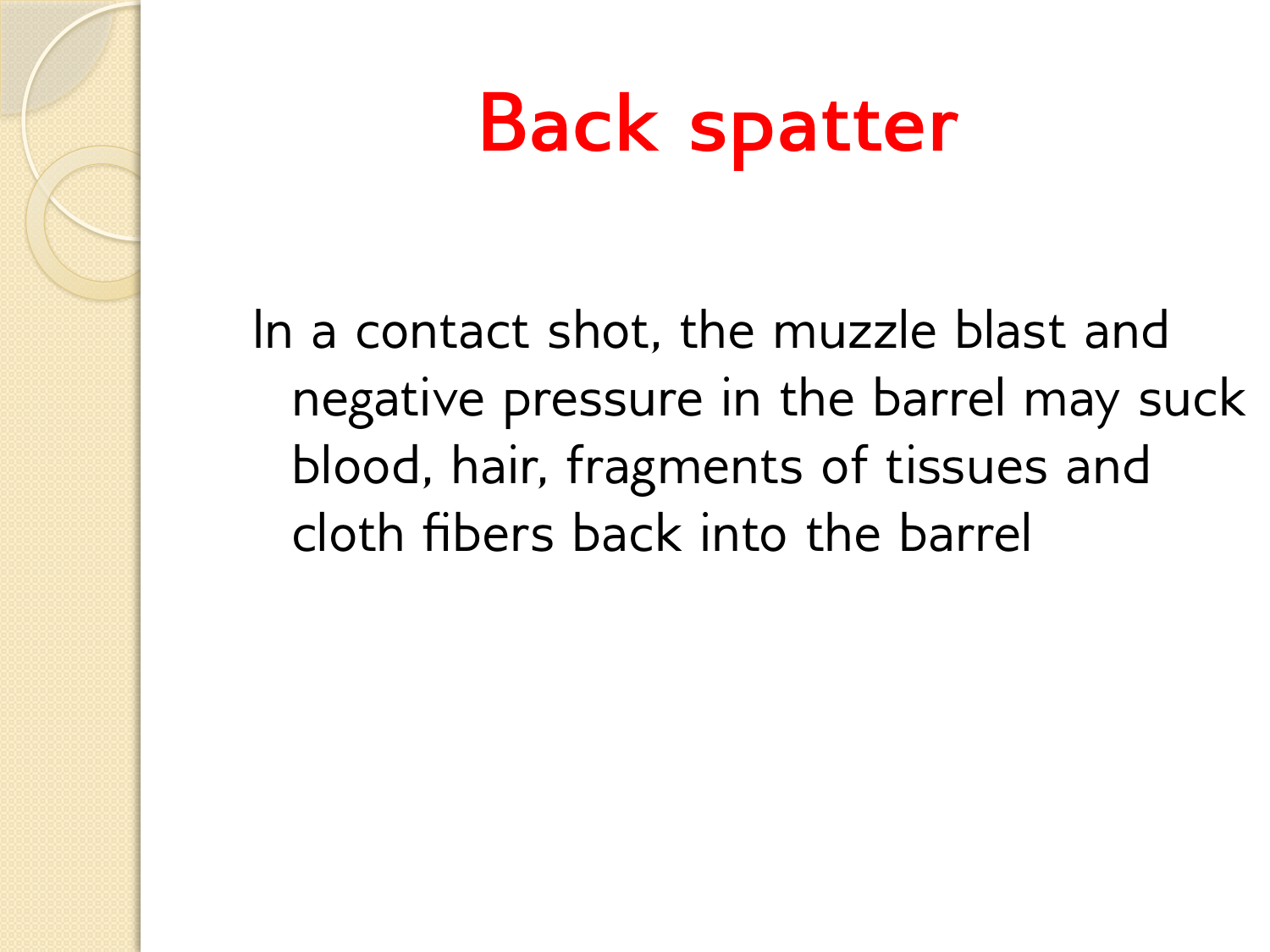

# Back spatter
In a contact shot, the muzzle blast and negative pressure in the barrel may suck blood, hair, fragments of tissues and cloth fibers back into the barrel